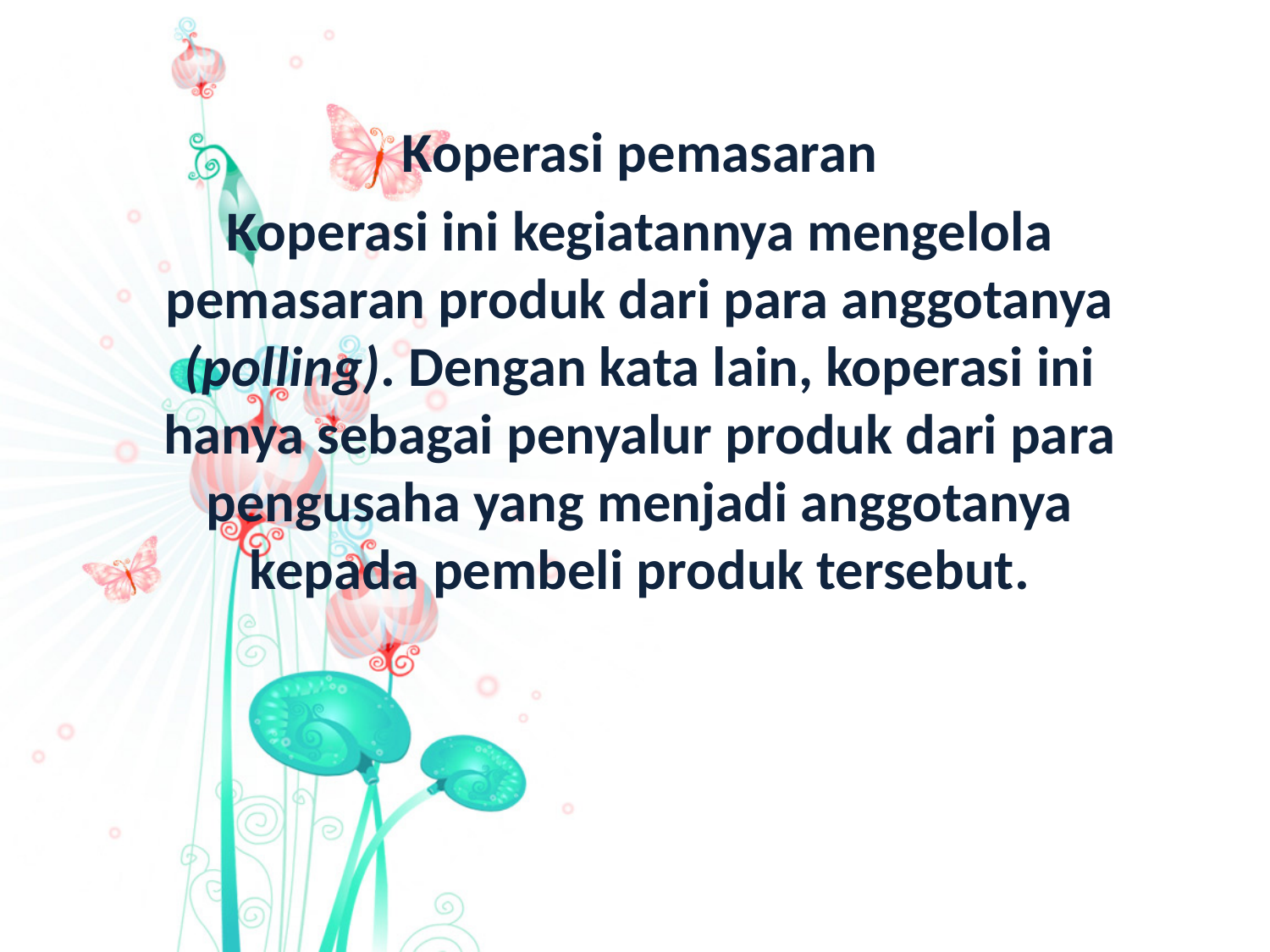

Koperasi pemasaran
Koperasi ini kegiatannya mengelola pemasaran produk dari para anggotanya (polling). Dengan kata lain, koperasi ini hanya sebagai penyalur produk dari para pengusaha yang menjadi anggotanya kepada pembeli produk tersebut.